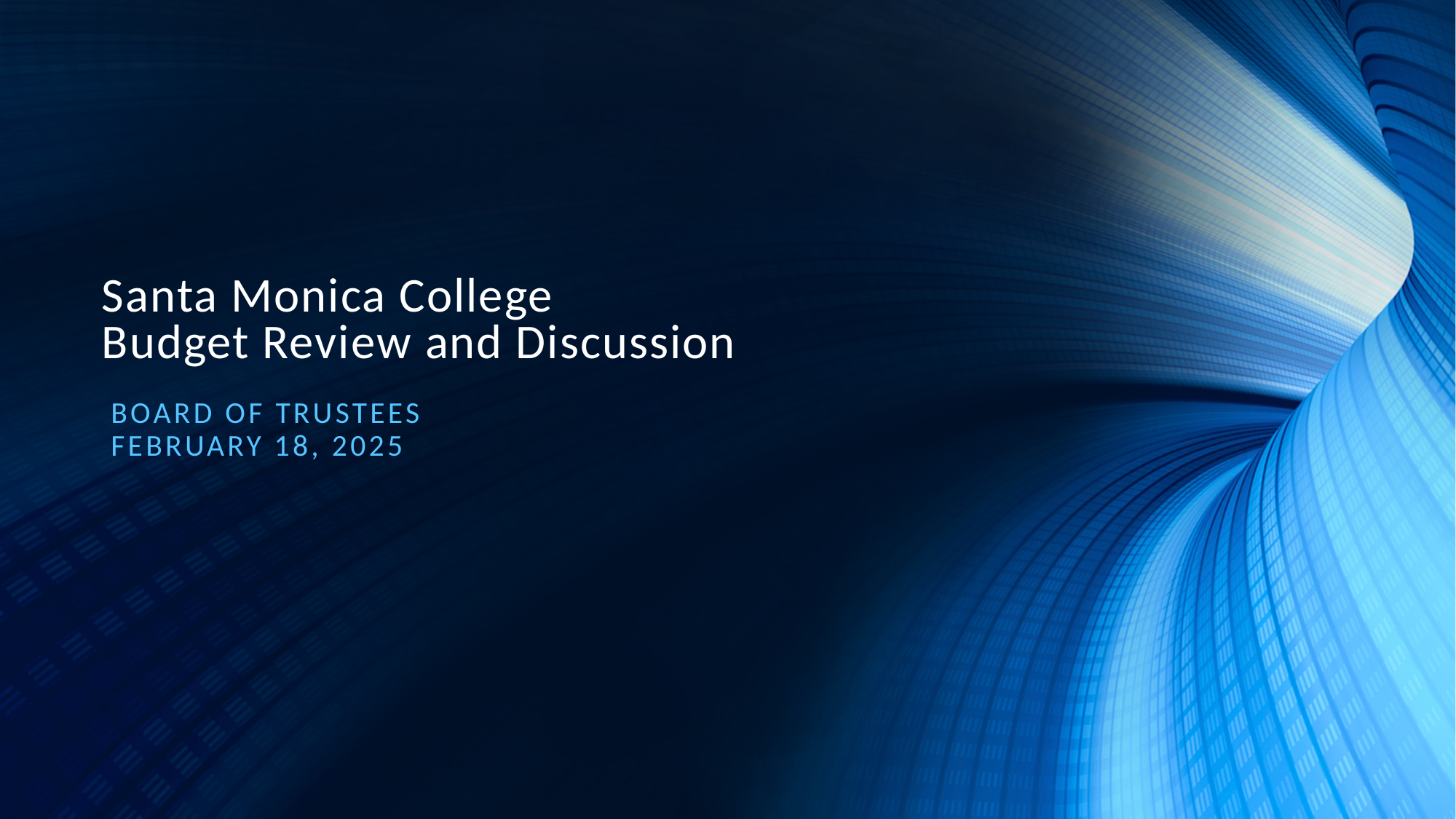

# Santa Monica College Budget Review and Discussion
Board of trustees
February 18, 2025